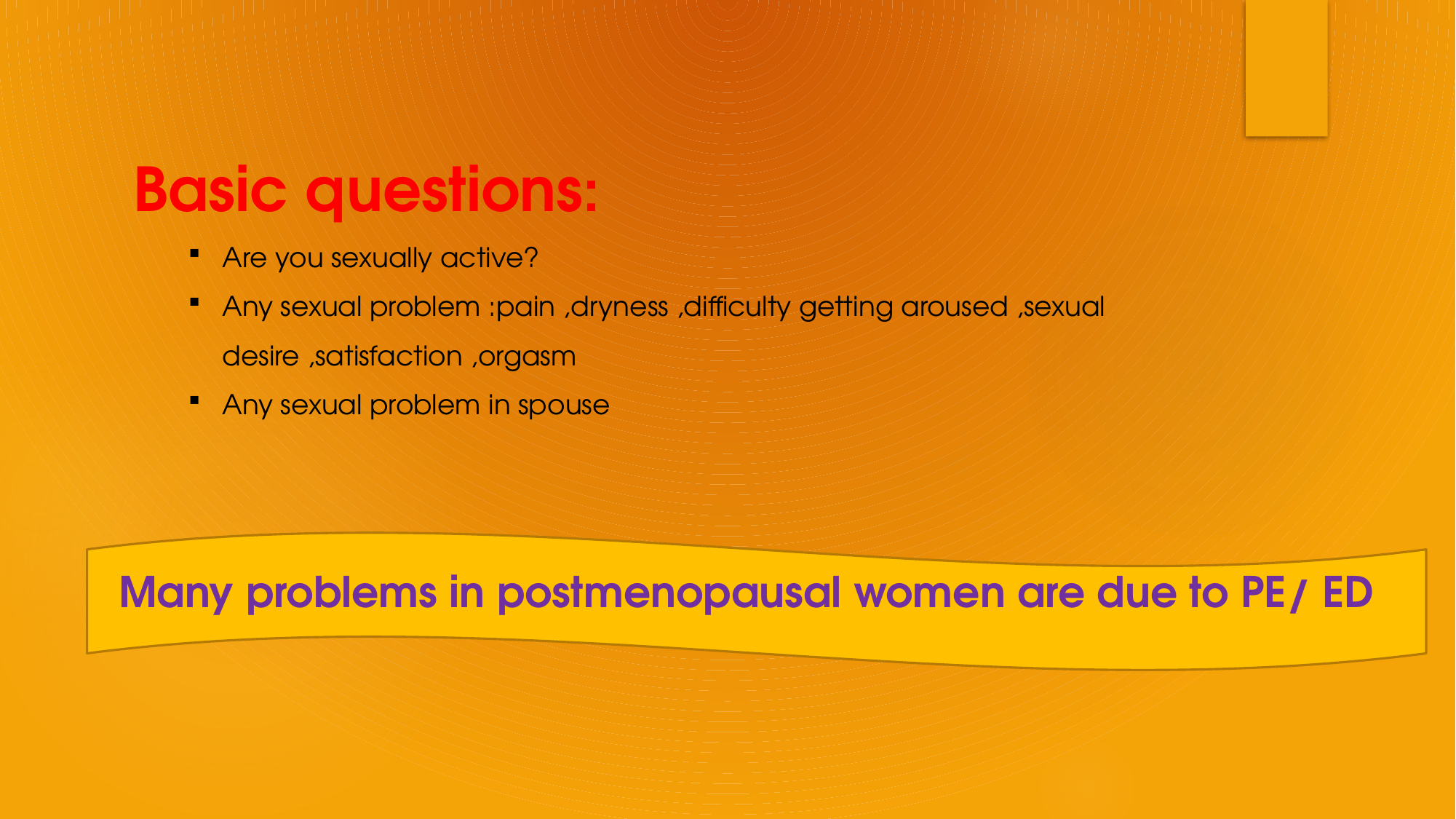

Basic questions:
Are you sexually active?
Any sexual problem :pain ,dryness ,difficulty getting aroused ,sexual desire ,satisfaction ,orgasm
Any sexual problem in spouse

Many problems in postmenopausal women are due to PE/ ED